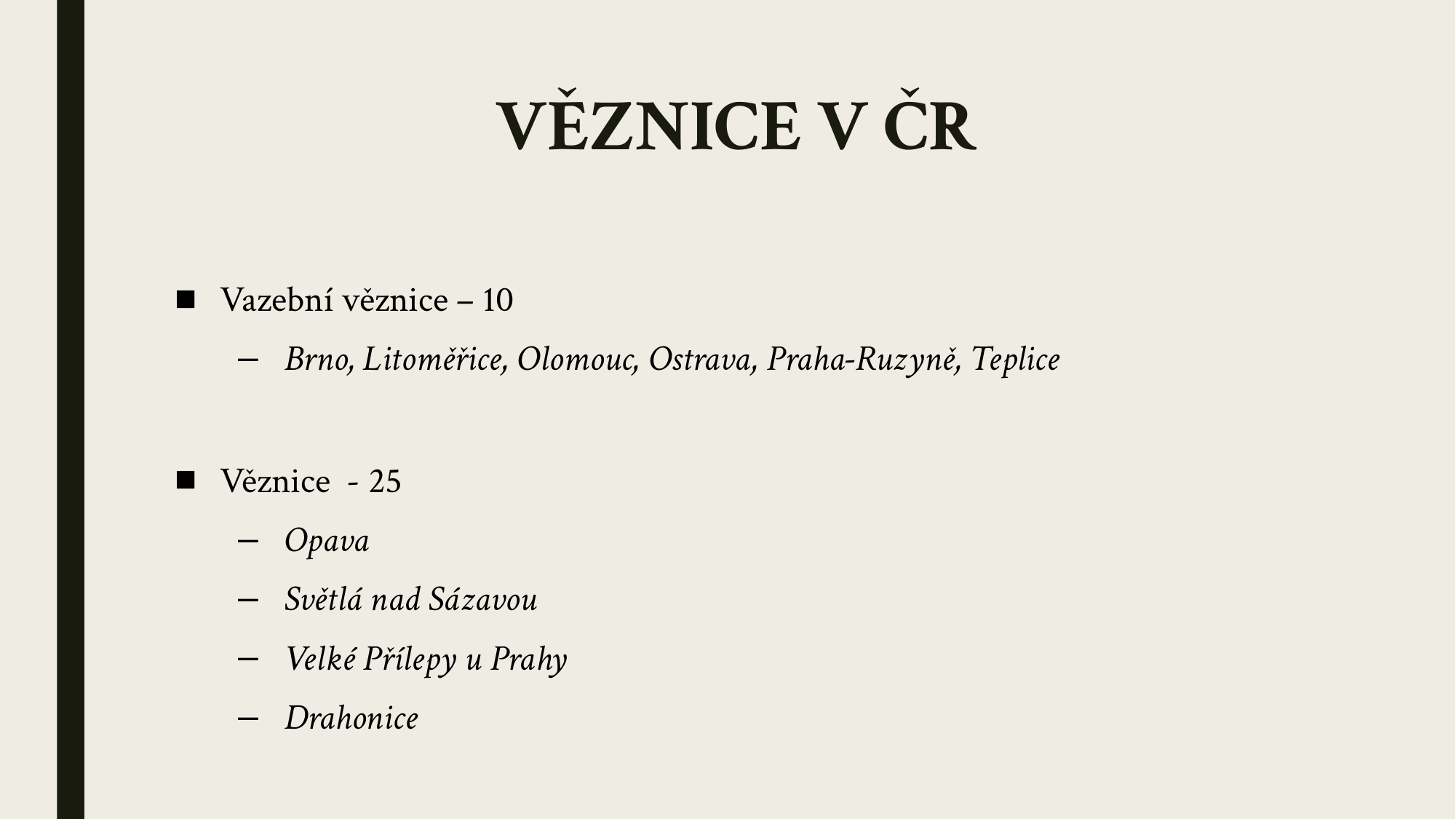

# VĚZNICE V ČR
Vazební věznice – 10
Brno, Litoměřice, Olomouc, Ostrava, Praha-Ruzyně, Teplice

Věznice  - 25
Opava
Světlá nad Sázavou
Velké Přílepy u Prahy
Drahonice